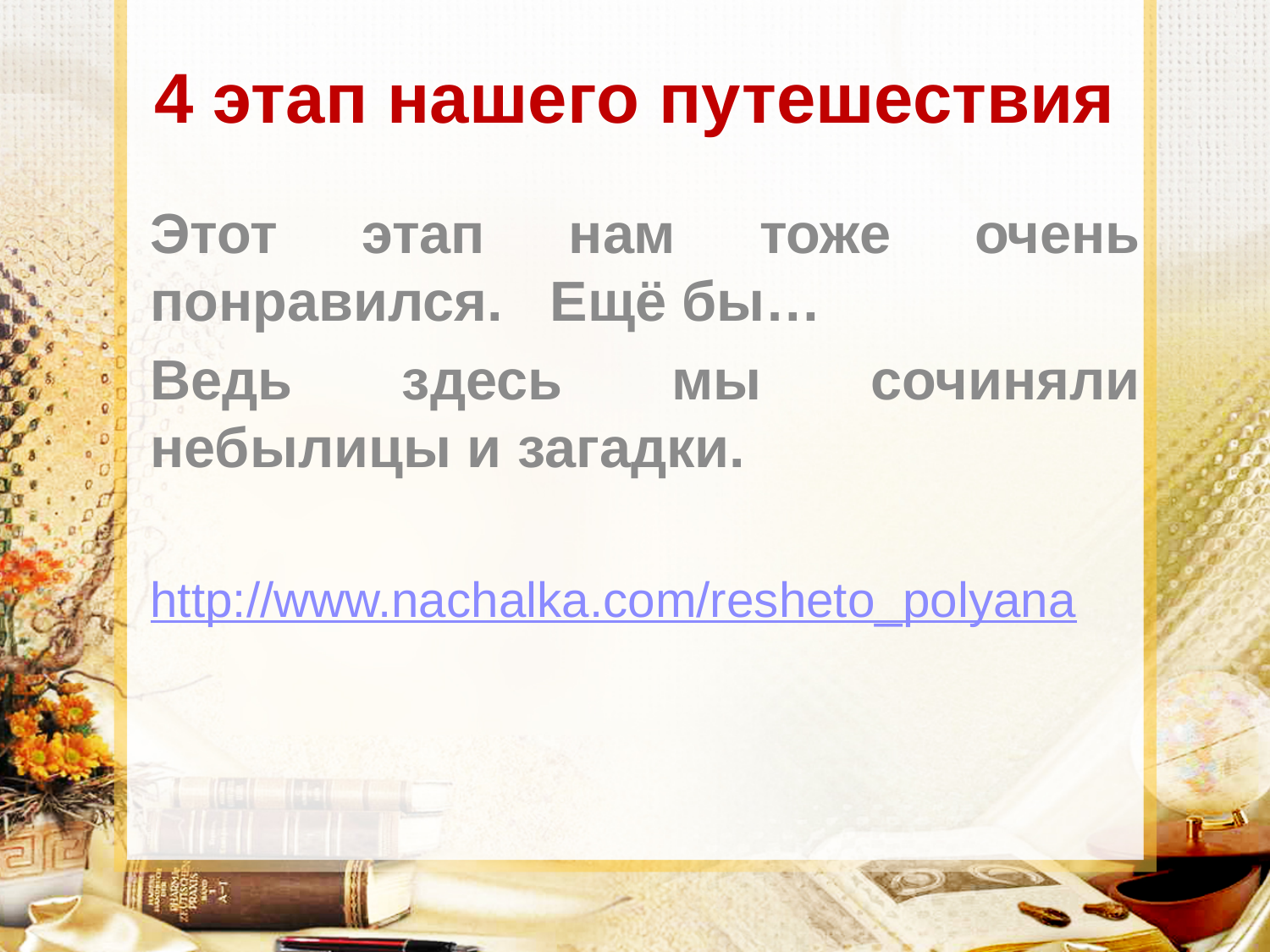

# 4 этап нашего путешествия
Этот этап нам тоже очень понравился.   Ещё бы…
Ведь здесь мы сочиняли небылицы и загадки.

http://www.nachalka.com/resheto_polyana